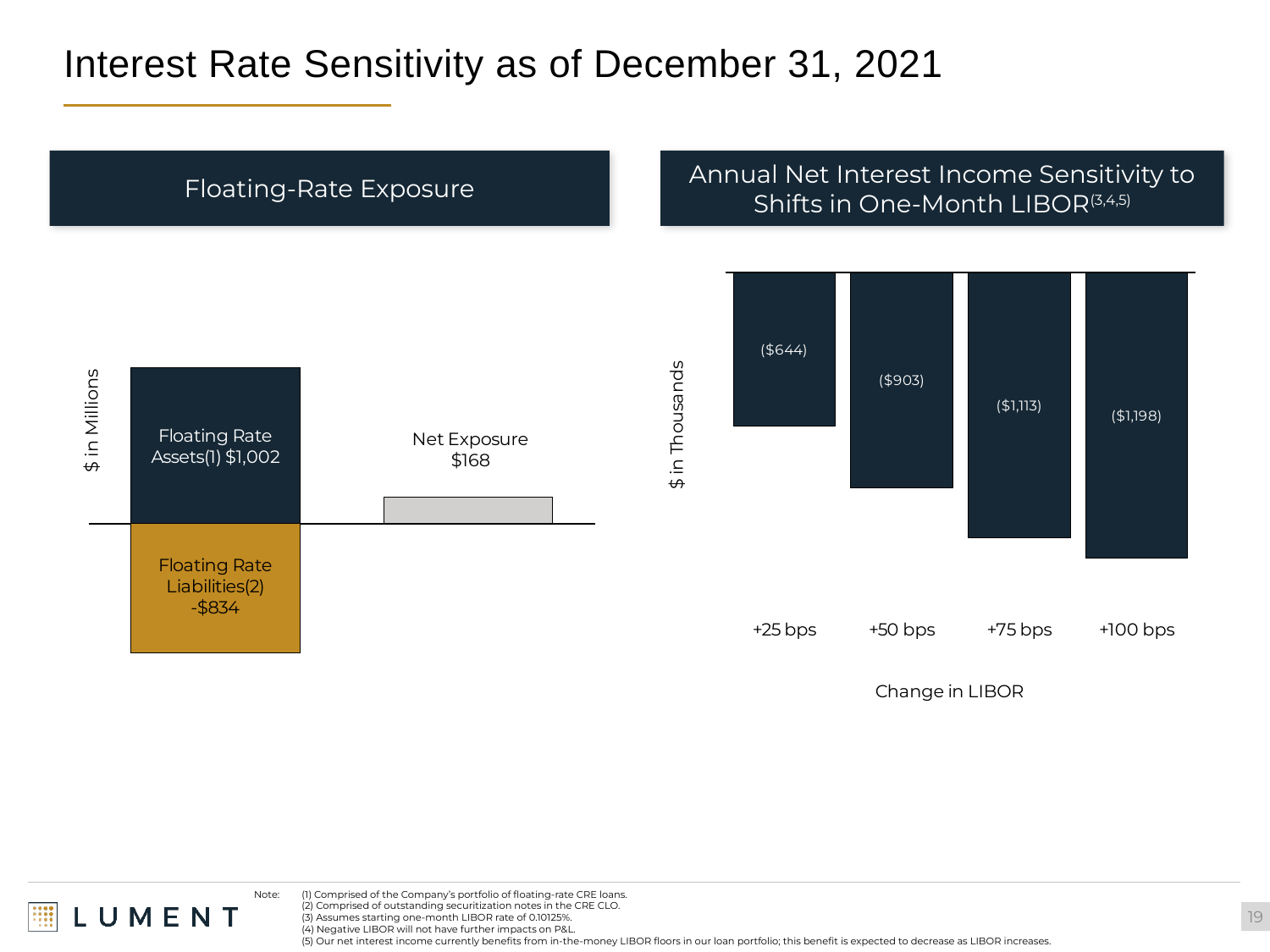

# Interest Rate Sensitivity as of December 31, 2021
Floating-Rate Exposure
Annual Net Interest Income Sensitivity to Shifts in One-Month LIBOR(3,4,5)

### Chart

| Category | Floating Rate Assets | Floating Rate Liabilities | Net Exposure |
|---|---|---|---|
| Gross | 1001.825294 | -833.75 | None |
| Net Exposure | None | None | 168.07529399999999 |

### Chart

| Category | Increase in Net Interest Income |
|---|---|
| +25 bps | -644.4197918250113 |
| +50 bps | -902.6003505750077 |
| +75 bps | -1112.8199996070116 |
| +100 bps | -1197.6556174035077 |
$ in Millions
Note: 	(1) Comprised of the Company’s portfolio of floating-rate CRE loans.
	(2) Comprised of outstanding securitization notes in the CRE CLO.
	(3) Assumes starting one-month LIBOR rate of 0.10125%.
	(4) Negative LIBOR will not have further impacts on P&L.
	(5) Our net interest income currently benefits from in-the-money LIBOR floors in our loan portfolio; this benefit is expected to decrease as LIBOR increases.
19